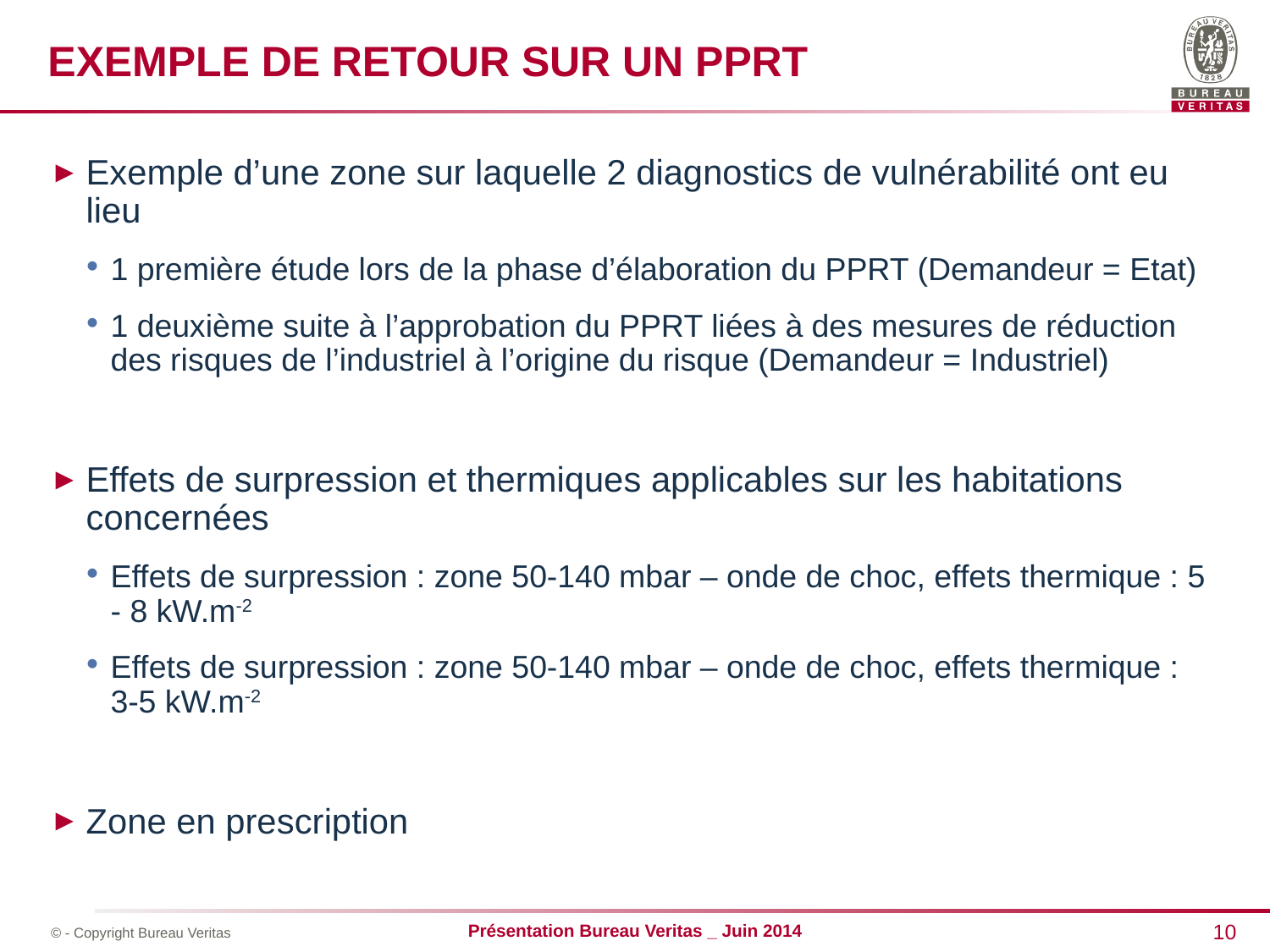

EXEMPLE DE RETOUR SUR UN PPRT
Exemple d’une zone sur laquelle 2 diagnostics de vulnérabilité ont eu lieu
1 première étude lors de la phase d’élaboration du PPRT (Demandeur = Etat)
1 deuxième suite à l’approbation du PPRT liées à des mesures de réduction des risques de l’industriel à l’origine du risque (Demandeur = Industriel)

Effets de surpression et thermiques applicables sur les habitations concernées
Effets de surpression : zone 50-140 mbar – onde de choc, effets thermique : 5 - 8 kW.m-2
Effets de surpression : zone 50-140 mbar – onde de choc, effets thermique : 3-5 kW.m-2

Zone en prescription